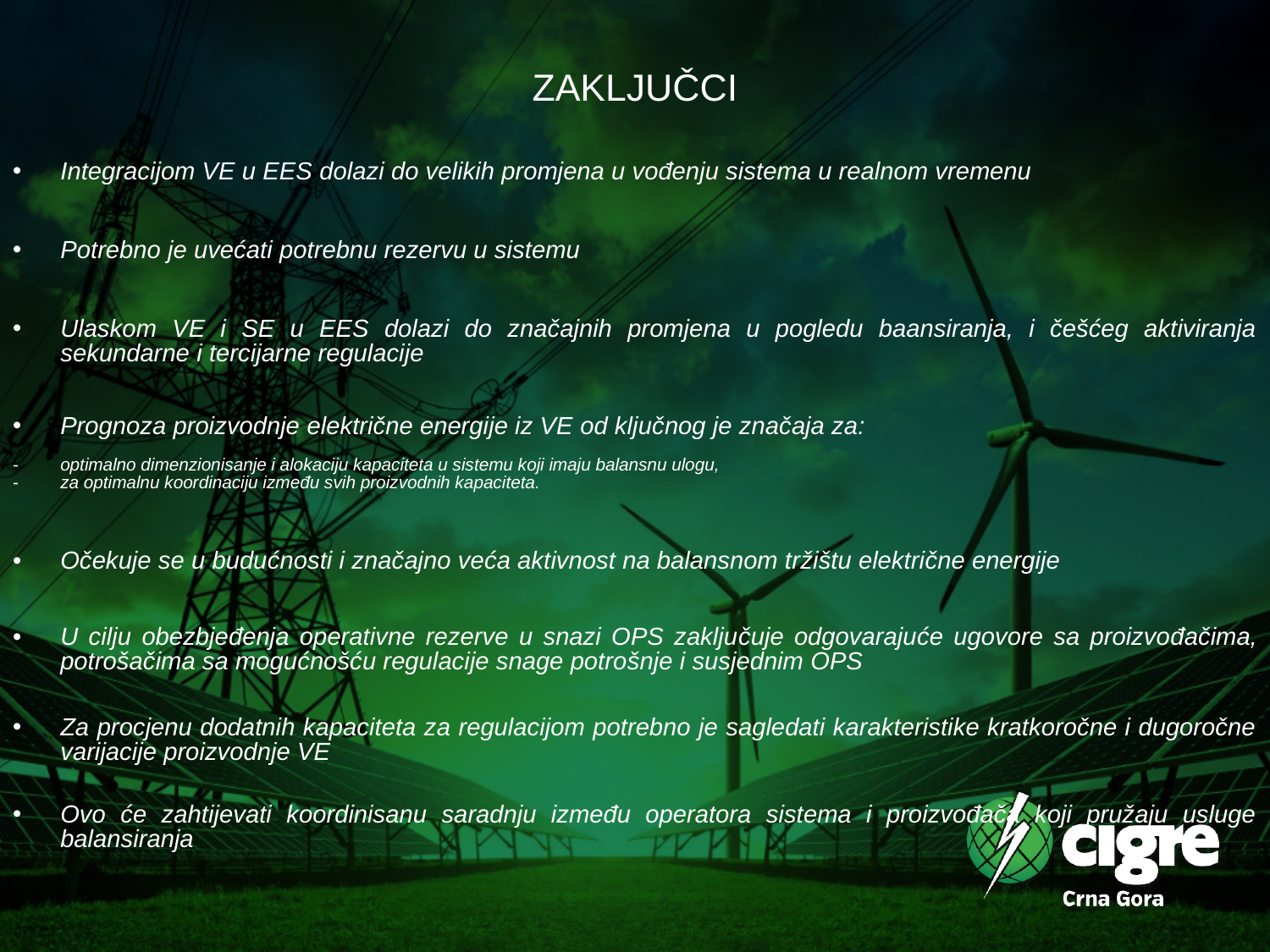

# ZAKLJUČCI
Integracijom VE u EES dolazi do velikih promjena u vođenju sistema u realnom vremenu

Potrebno je uvećati potrebnu rezervu u sistemu

Ulaskom VE i SE u EES dolazi do značajnih promjena u pogledu baansiranja, i češćeg aktiviranja sekundarne i tercijarne regulacije

Prognoza proizvodnje električne energije iz VE od ključnog je značaja za:
optimalno dimenzionisanje i alokaciju kapaciteta u sistemu koji imaju balansnu ulogu,
za optimalnu koordinaciju između svih proizvodnih kapaciteta.

Očekuje se u budućnosti i značajno veća aktivnost na balansnom tržištu električne energije

U cilju obezbjeđenja operativne rezerve u snazi OPS zaključuje odgovarajuće ugovore sa proizvođačima, potrošačima sa mogućnošću regulacije snage potrošnje i susjednim OPS

Za procjenu dodatnih kapaciteta za regulacijom potrebno je sagledati karakteristike kratkoročne i dugoročne varijacije proizvodnje VE

Ovo će zahtijevati koordinisanu saradnju između operatora sistema i proizvođača koji pružaju usluge balansiranja